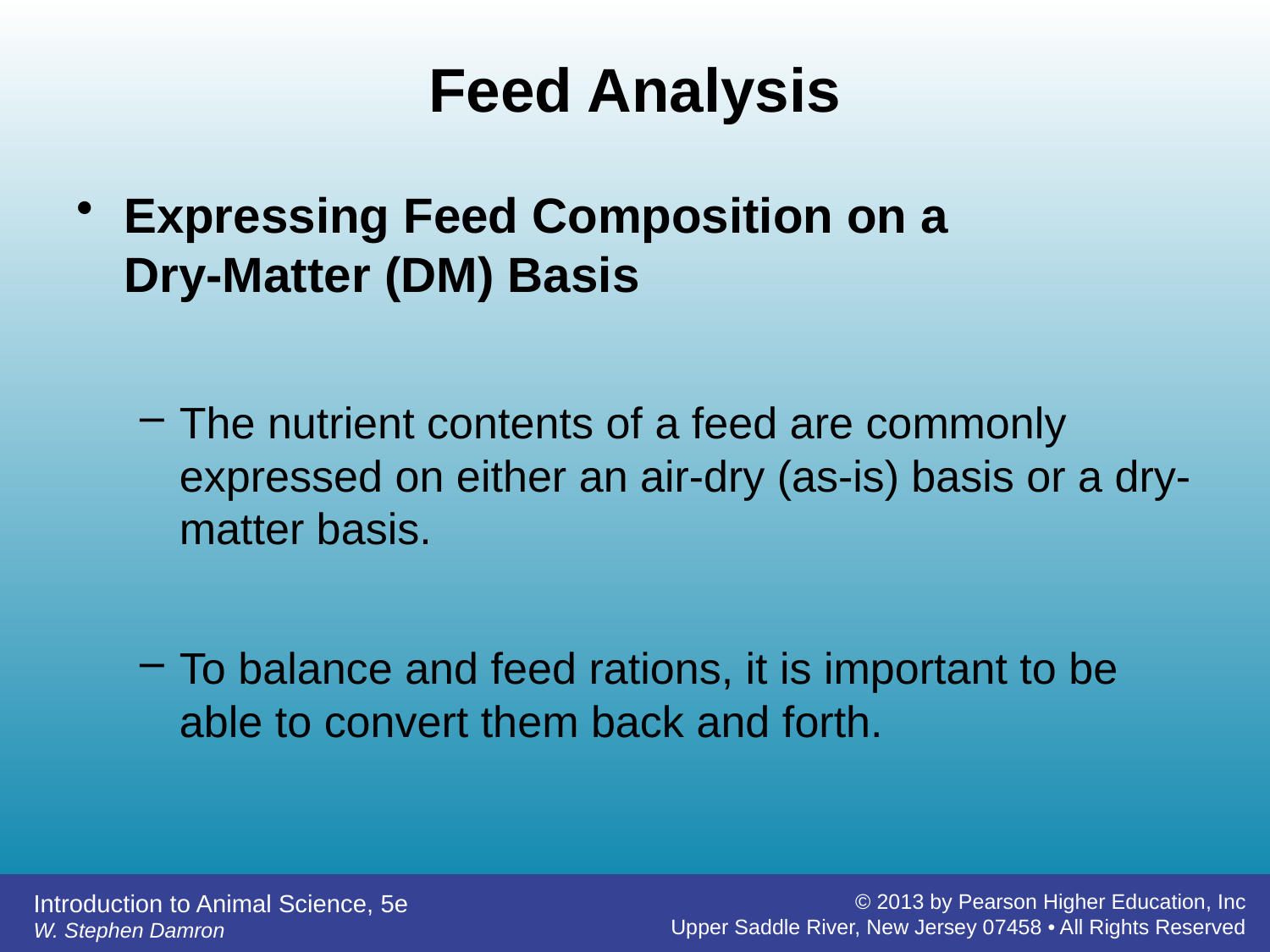

# Feed Analysis
Expressing Feed Composition on a 		 Dry-Matter (DM) Basis

The nutrient contents of a feed are commonly expressed on either an air-dry (as-is) basis or a dry-matter basis.

To balance and feed rations, it is important to be able to convert them back and forth.